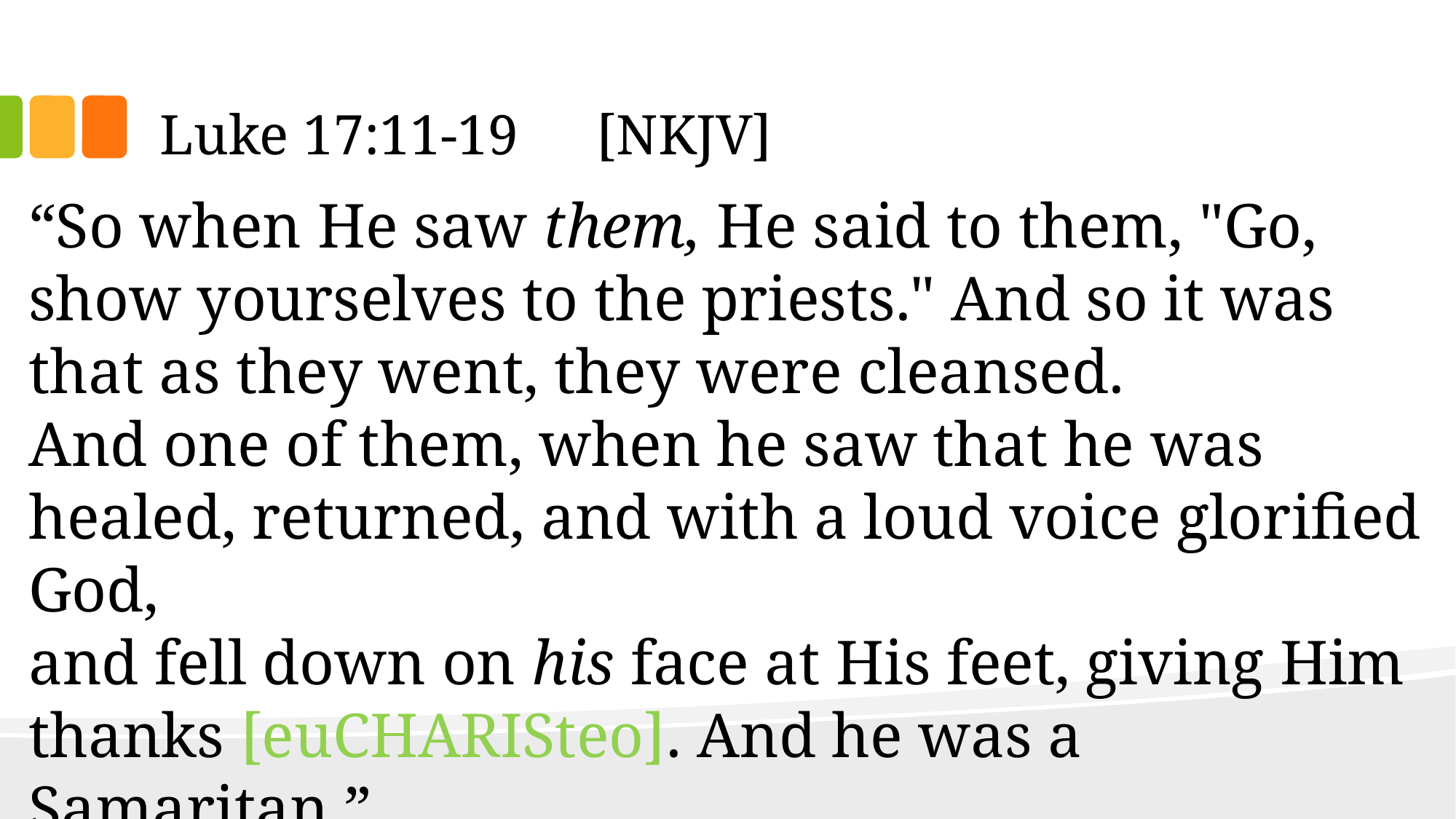

# Luke 17:11-19	[NKJV]
“So when He saw them, He said to them, "Go, show yourselves to the priests." And so it was that as they went, they were cleansed.
And one of them, when he saw that he was healed, returned, and with a loud voice glorified God,
and fell down on his face at His feet, giving Him thanks [euCHARISteo]. And he was a Samaritan.”